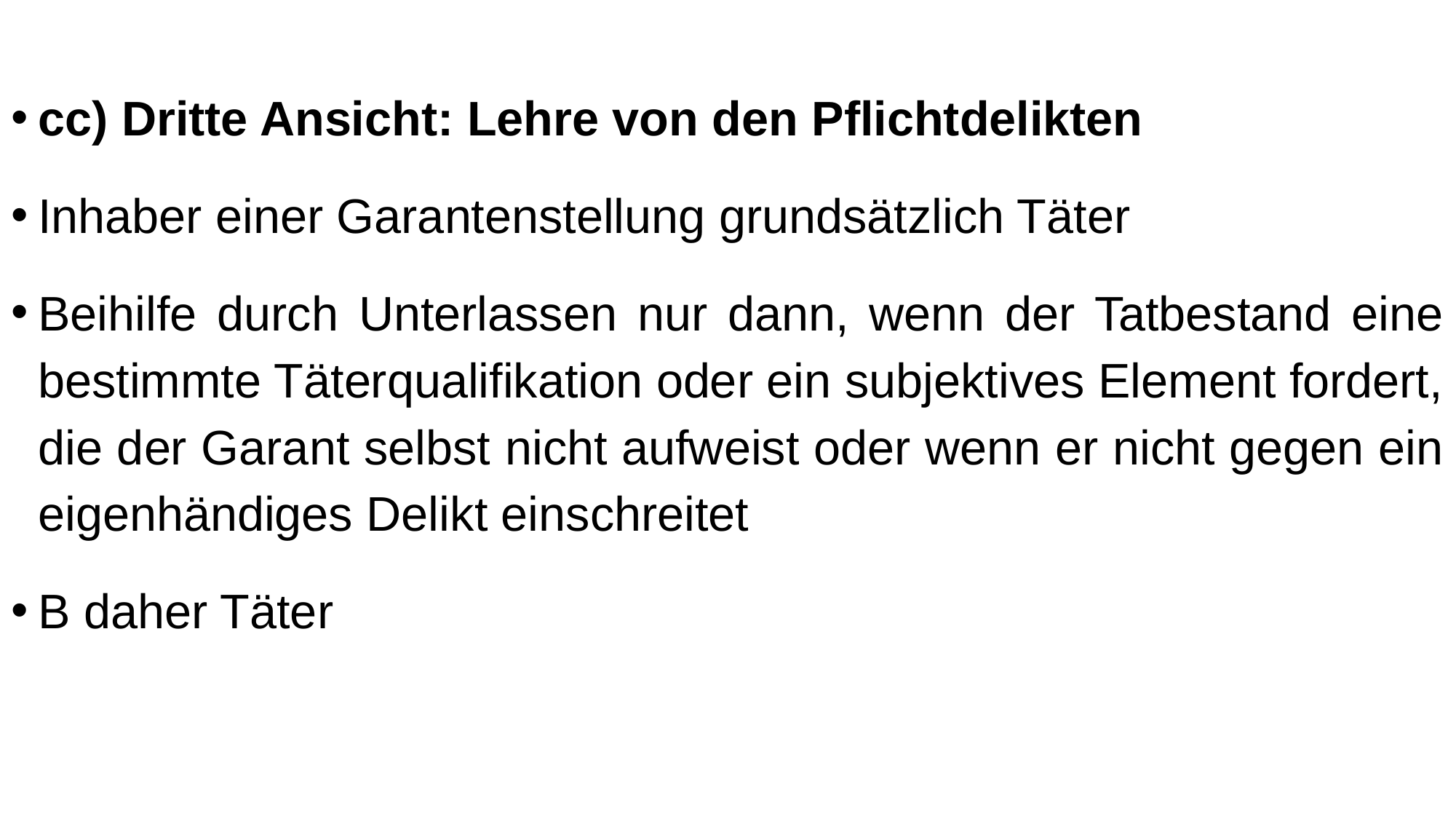

cc) Dritte Ansicht: Lehre von den Pflichtdelikten
Inhaber einer Garantenstellung grundsätzlich Täter
Beihilfe durch Unterlassen nur dann, wenn der Tatbestand eine bestimmte Täterqualifikation oder ein subjektives Element fordert, die der Garant selbst nicht aufweist oder wenn er nicht gegen ein eigenhändiges Delikt einschreitet
B daher Täter